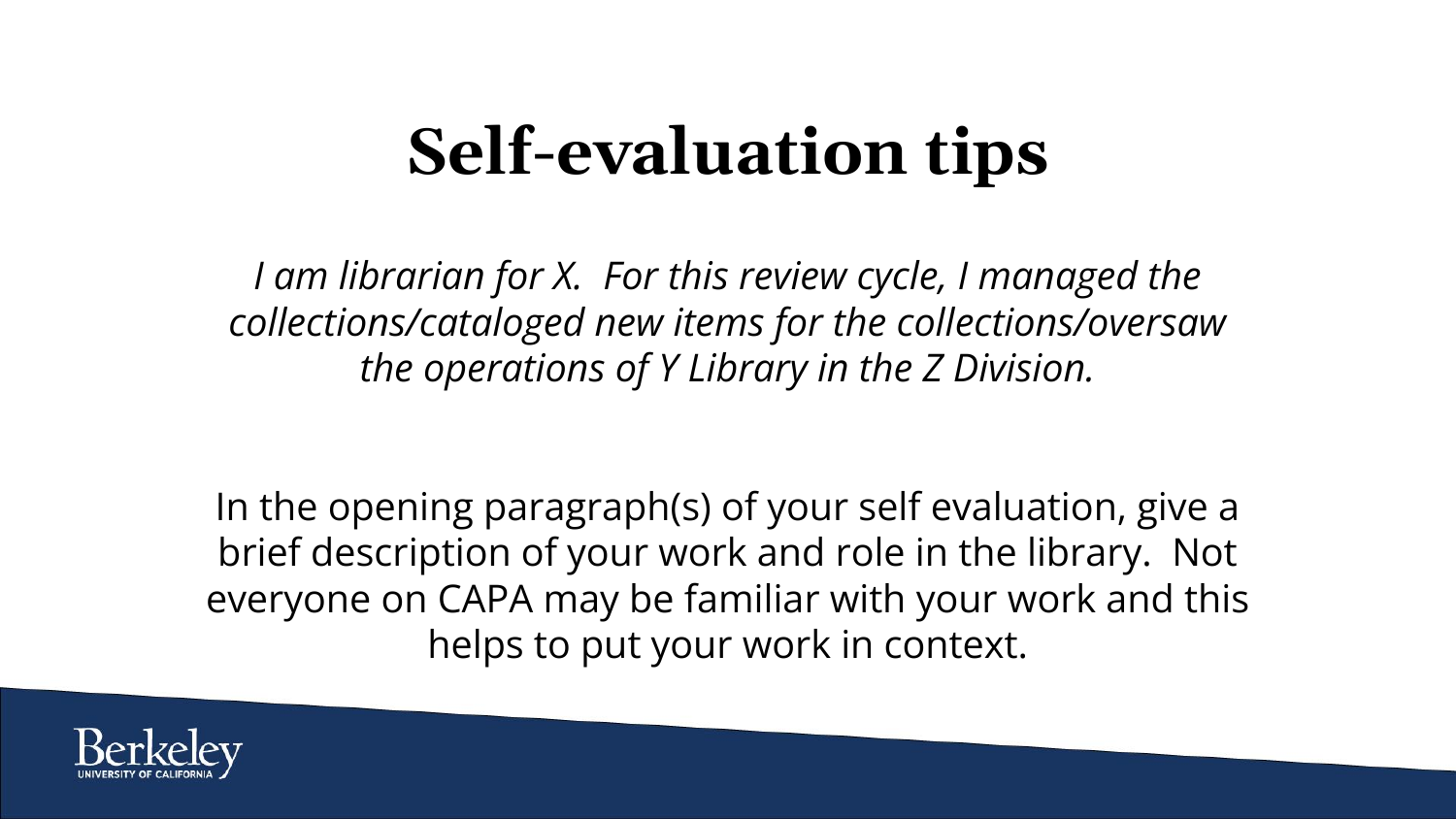

Self-evaluation tips
I am librarian for X.  For this review cycle, I managed the collections/cataloged new items for the collections/oversaw the operations of Y Library in the Z Division.

In the opening paragraph(s) of your self evaluation, give a brief description of your work and role in the library.  Not everyone on CAPA may be familiar with your work and this helps to put your work in context.